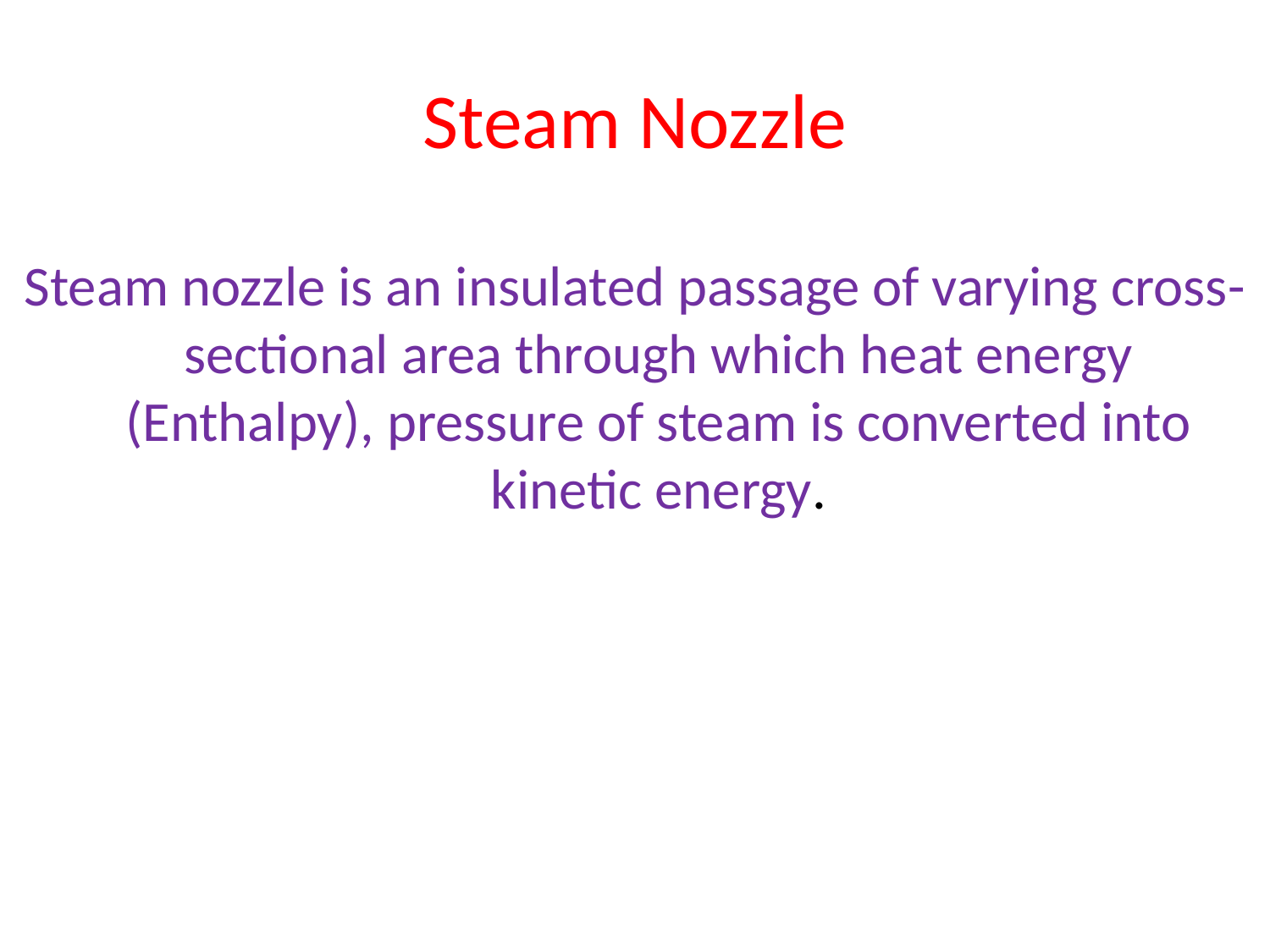

# Steam Nozzle

Steam nozzle is an insulated passage of varying cross-sectional area through which heat energy (Enthalpy), pressure of steam is converted into kinetic energy.